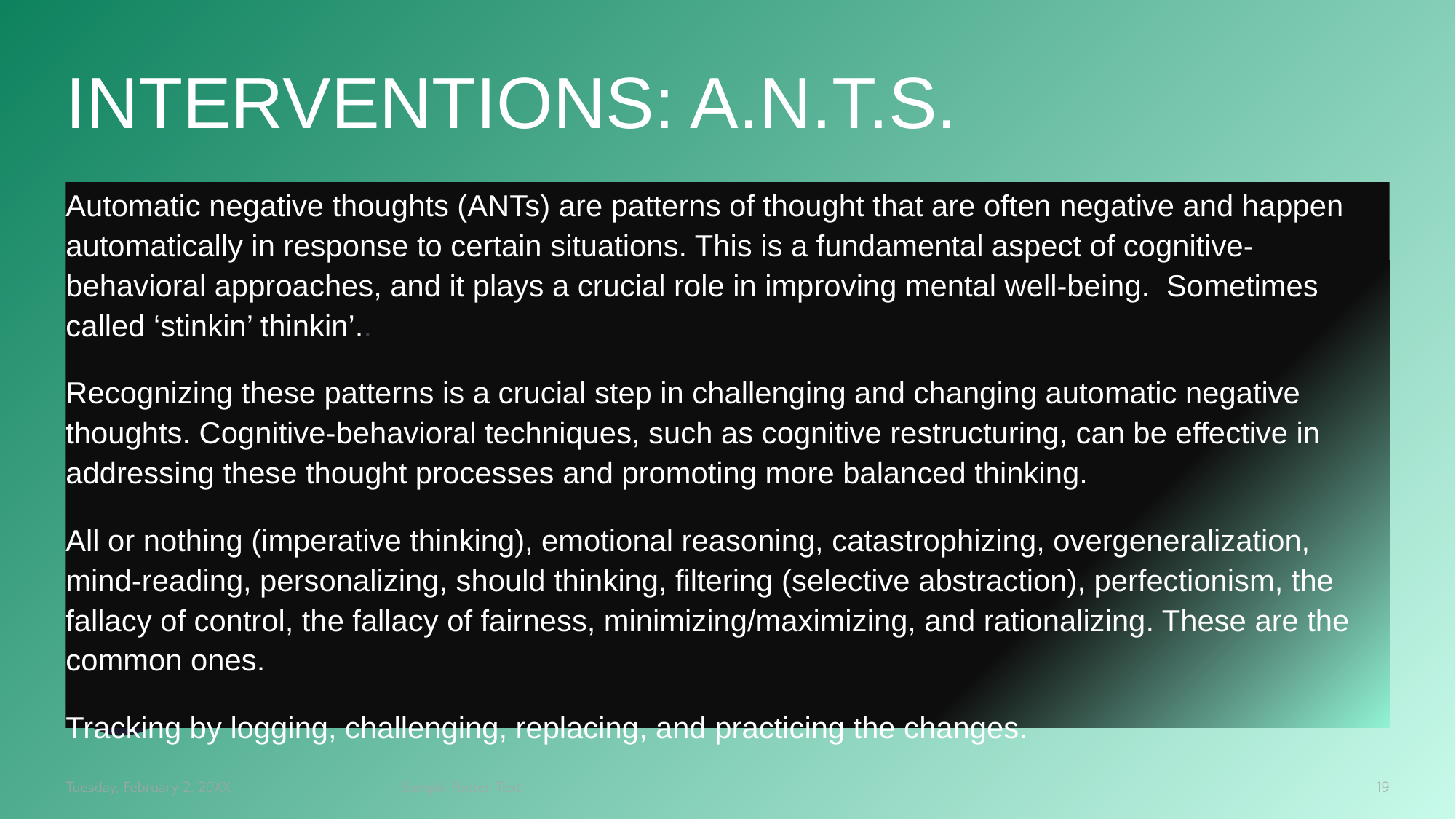

# INTERVENTIONS: A.N.T.S.
Automatic negative thoughts (ANTs) are patterns of thought that are often negative and happen automatically in response to certain situations. This is a fundamental aspect of cognitive-behavioral approaches, and it plays a crucial role in improving mental well-being.  Sometimes called ‘stinkin’ thinkin’..
Recognizing these patterns is a crucial step in challenging and changing automatic negative thoughts. Cognitive-behavioral techniques, such as cognitive restructuring, can be effective in addressing these thought processes and promoting more balanced thinking.
All or nothing (imperative thinking), emotional reasoning, catastrophizing, overgeneralization, mind-reading, personalizing, should thinking, filtering (selective abstraction), perfectionism, the fallacy of control, the fallacy of fairness, minimizing/maximizing, and rationalizing. These are the common ones.
Tracking by logging, challenging, replacing, and practicing the changes.
Tuesday, February 2, 20XX
Sample Footer Text
19